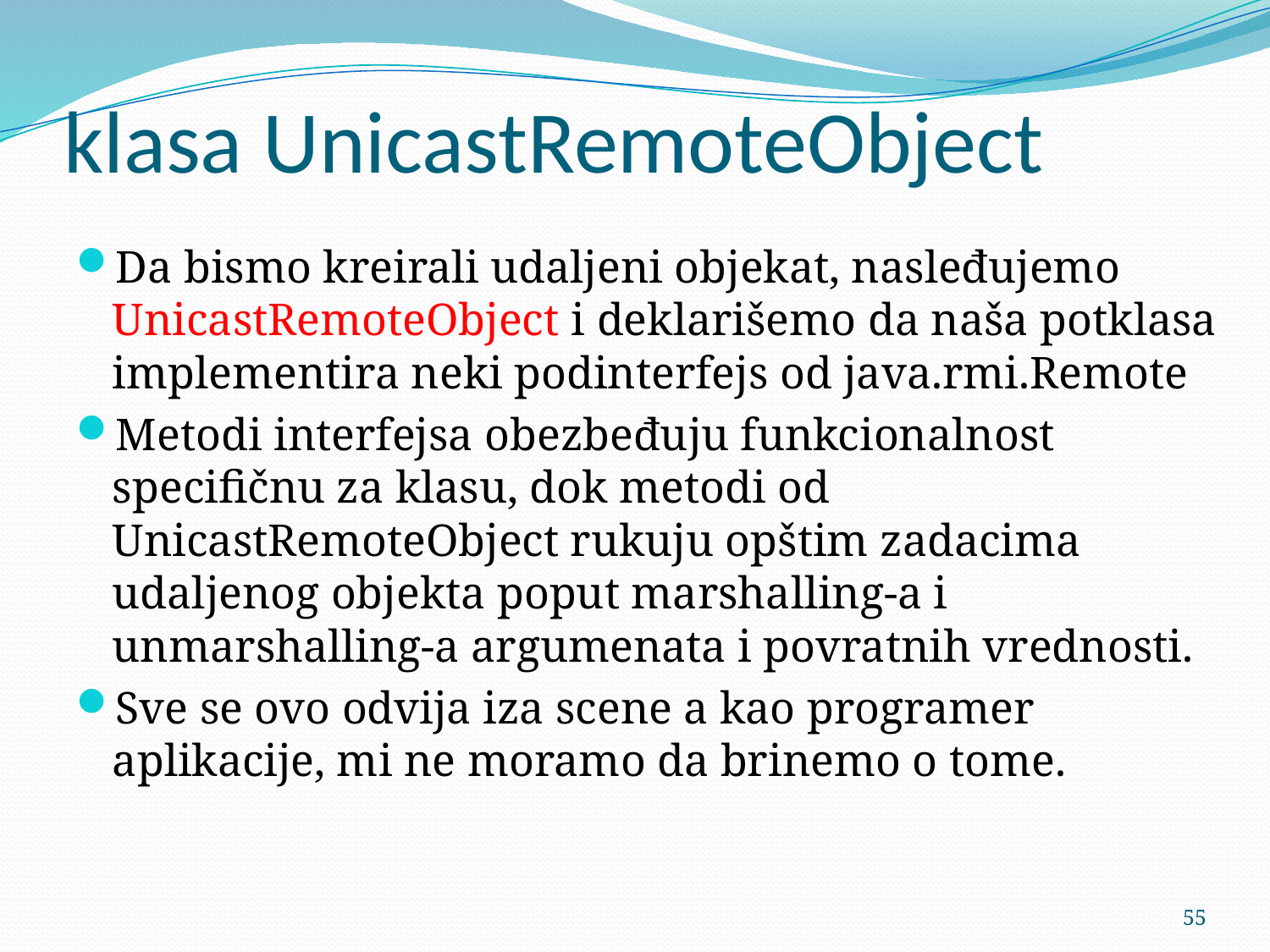

# klasa UnicastRemoteObject
Da bismo kreirali udaljeni objekat, nasleđujemo UnicastRemoteObject i deklarišemo da naša potklasa implementira neki podinterfejs od java.rmi.Remote
Metodi interfejsa obezbeđuju funkcionalnost specifičnu za klasu, dok metodi od UnicastRemoteObject rukuju opštim zadacima udaljenog objekta poput marshalling-a i unmarshalling-a argumenata i povratnih vrednosti.
Sve se ovo odvija iza scene a kao programer aplikacije, mi ne moramo da brinemo o tome.
55